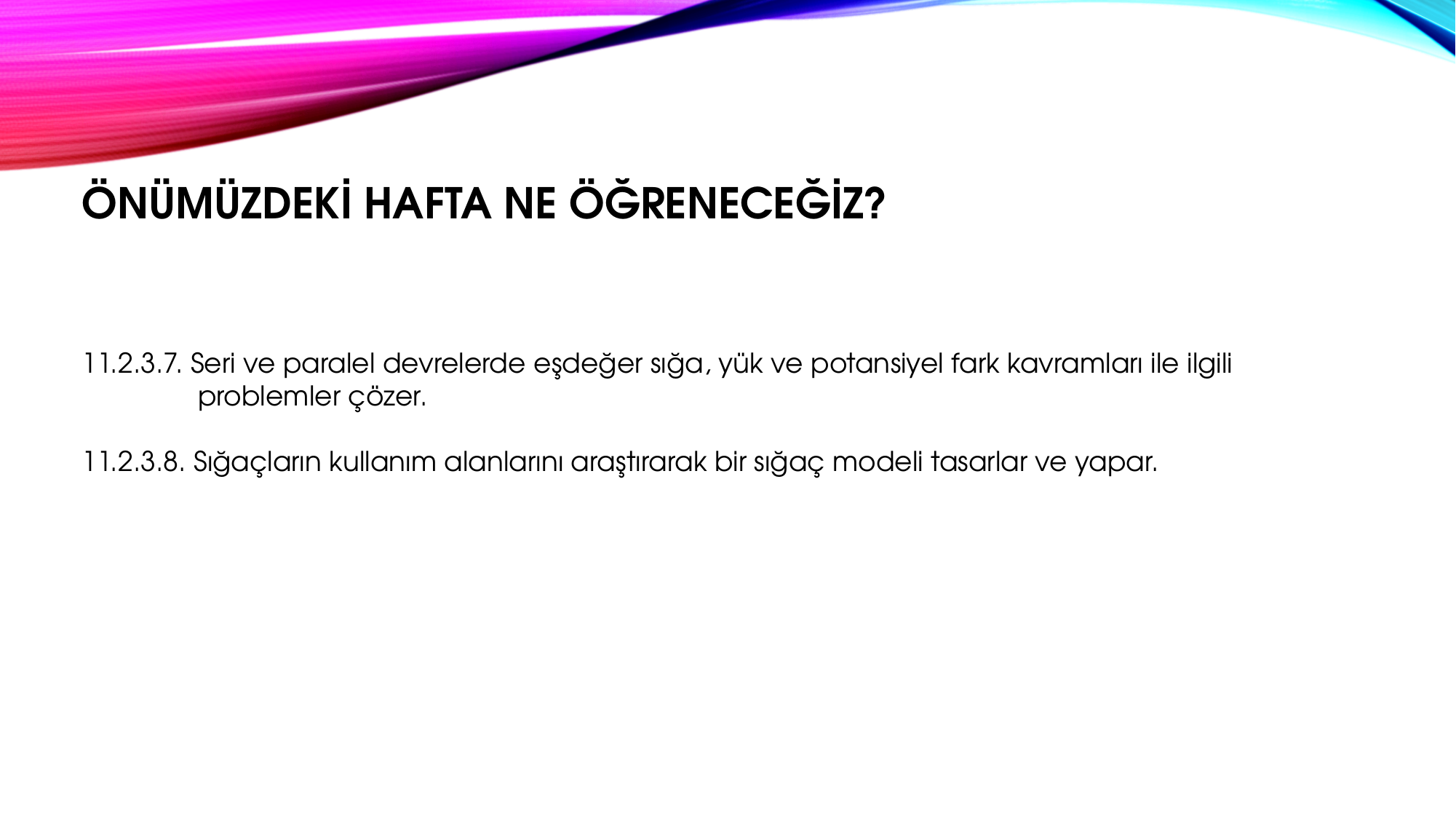

ÖNÜMÜZDEKİ HAFTA NE ÖĞRENECEĞİZ?
11.2.3.7. Seri ve paralel devrelerde eşdeğer sığa, yük ve potansiyel fark kavramları ile ilgili problemler çözer.

11.2.3.8. Sığaçların kullanım alanlarını araştırarak bir sığaç modeli tasarlar ve yapar.